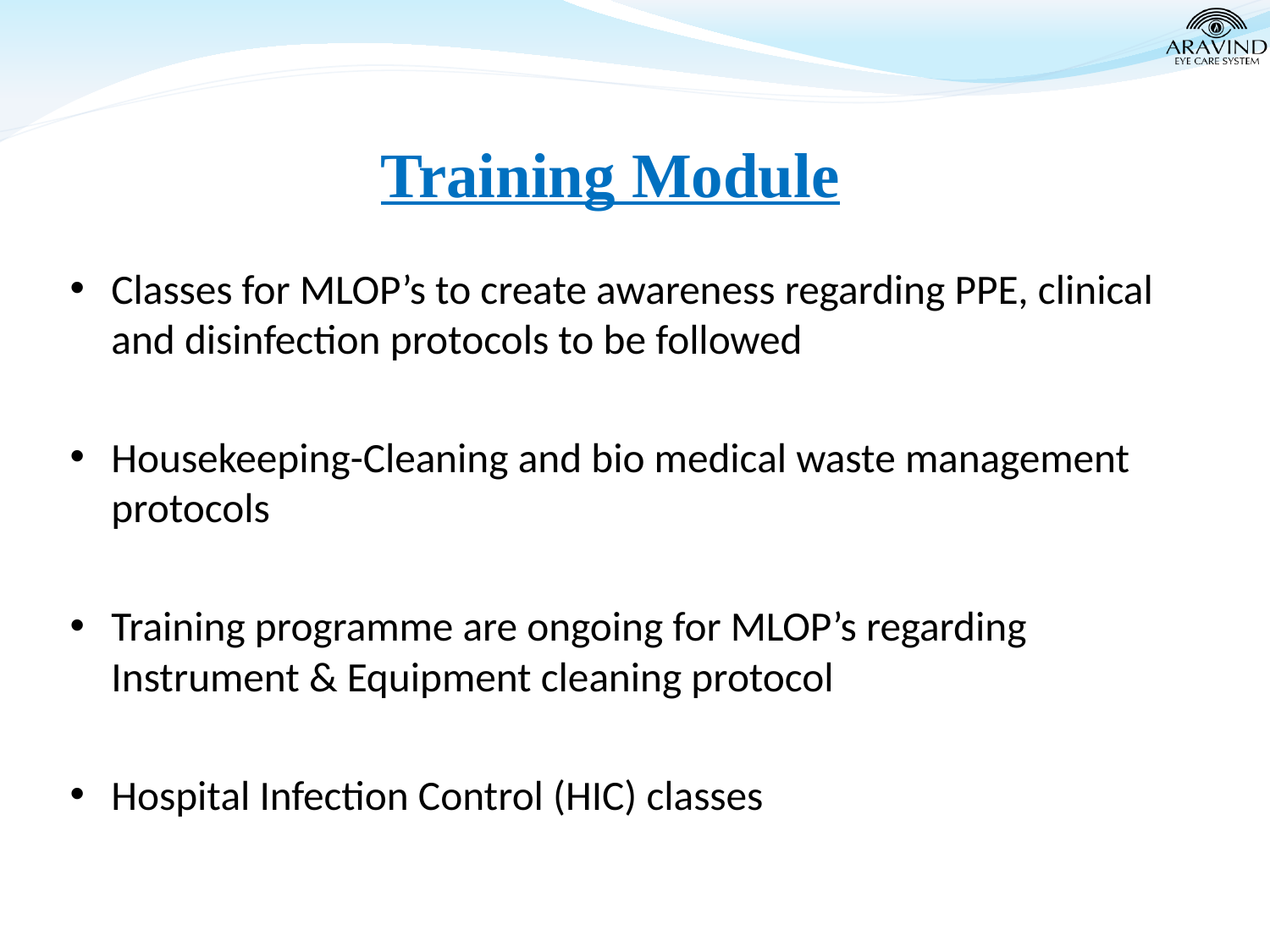

# Training Module

Classes for MLOP’s to create awareness regarding PPE, clinical and disinfection protocols to be followed

Housekeeping-Cleaning and bio medical waste management protocols

Training programme are ongoing for MLOP’s regarding Instrument & Equipment cleaning protocol

Hospital Infection Control (HIC) classes